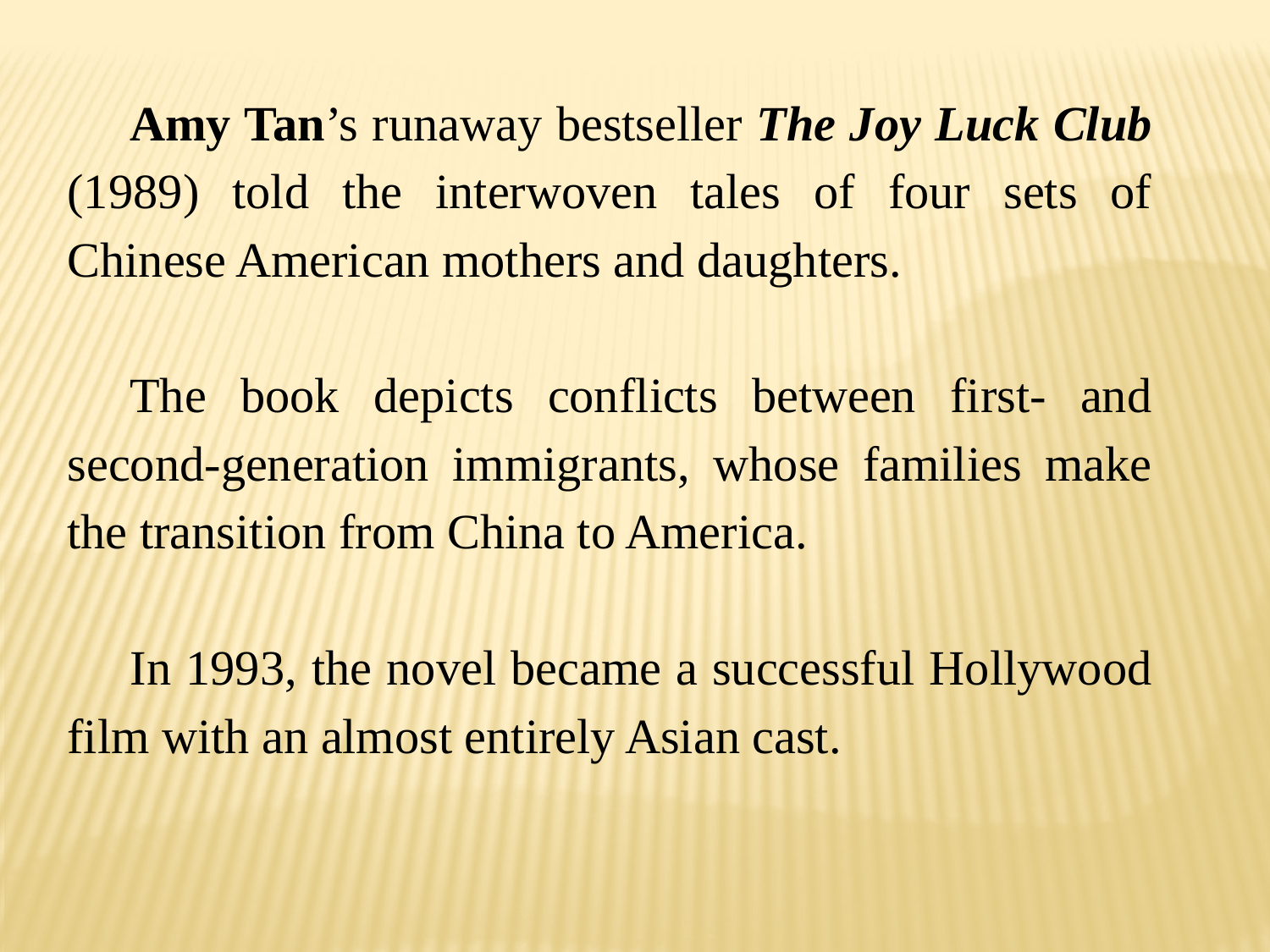

Amy Tan’s runaway bestseller The Joy Luck Club (1989) told the interwoven tales of four sets of Chinese American mothers and daughters.

The book depicts conflicts between first- and second-generation immigrants, whose families make the transition from China to America.

In 1993, the novel became a successful Hollywood film with an almost entirely Asian cast.